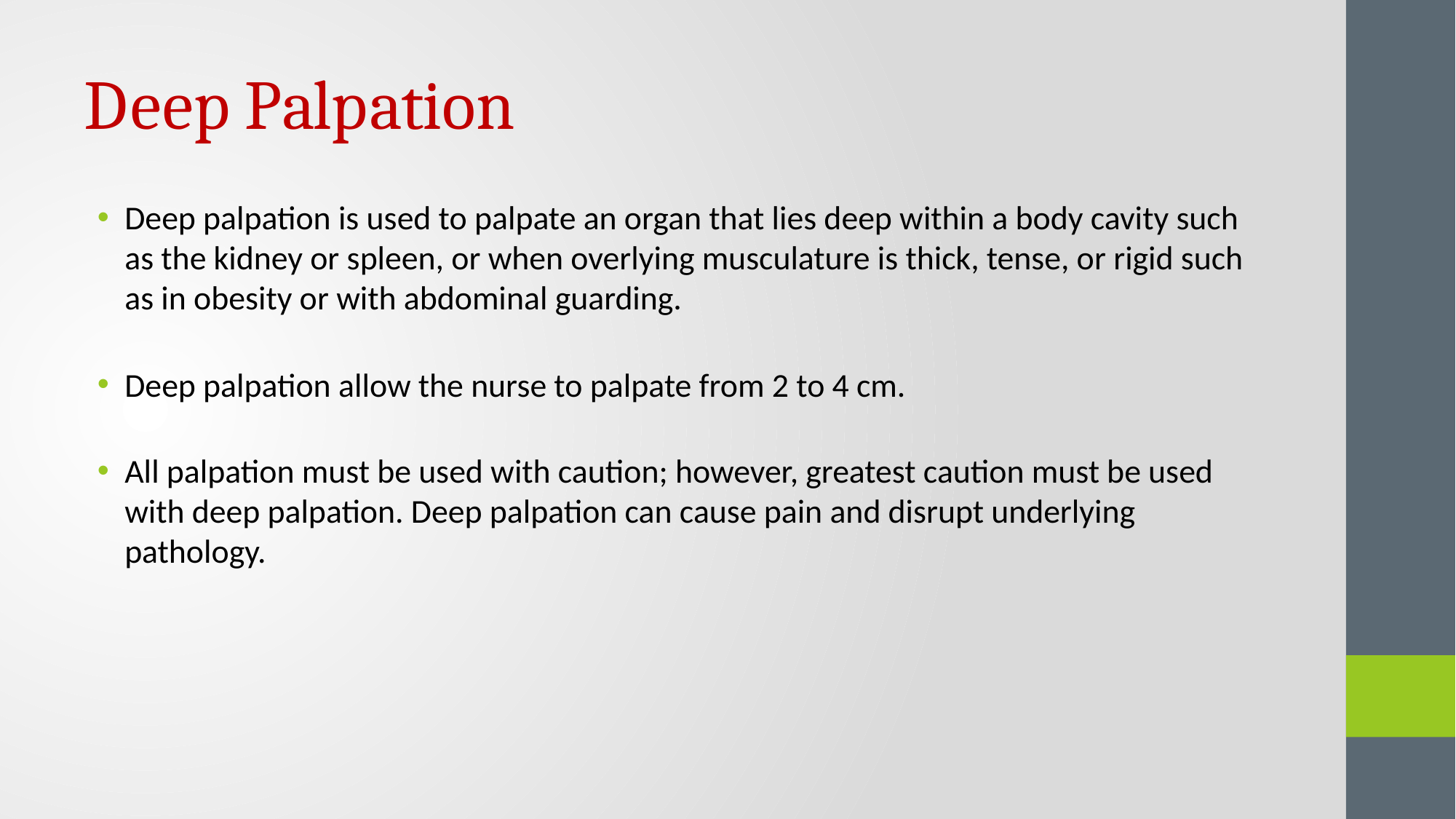

# Deep Palpation
Deep palpation is used to palpate an organ that lies deep within a body cavity such as the kidney or spleen, or when overlying musculature is thick, tense, or rigid such as in obesity or with abdominal guarding.
Deep palpation allow the nurse to palpate from 2 to 4 cm.
All palpation must be used with caution; however, greatest caution must be used with deep palpation. Deep palpation can cause pain and disrupt underlying pathology.